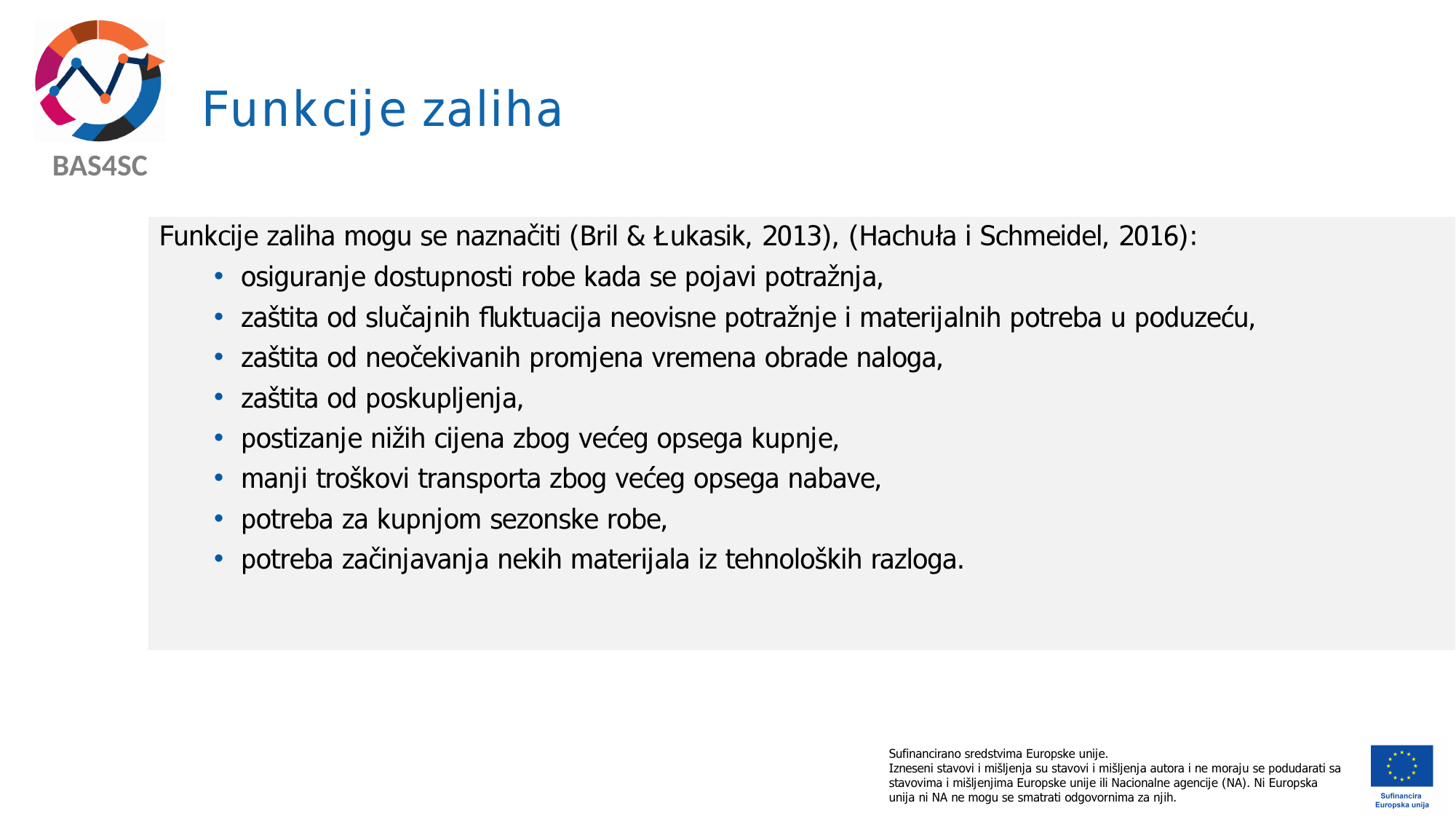

# Funkcije zaliha​
Funkcije zaliha mogu se naznačiti (Bril & Łukasik, 2013), (Hachuła i Schmeidel, 2016):
osiguranje dostupnosti robe kada se pojavi potražnja,
zaštita od slučajnih fluktuacija neovisne potražnje i materijalnih potreba u poduzeću,
zaštita od neočekivanih promjena vremena obrade naloga,
zaštita od poskupljenja,
postizanje nižih cijena zbog većeg opsega kupnje,
manji troškovi transporta zbog većeg opsega nabave,
potreba za kupnjom sezonske robe,
potreba začinjavanja nekih materijala iz tehnoloških razloga.